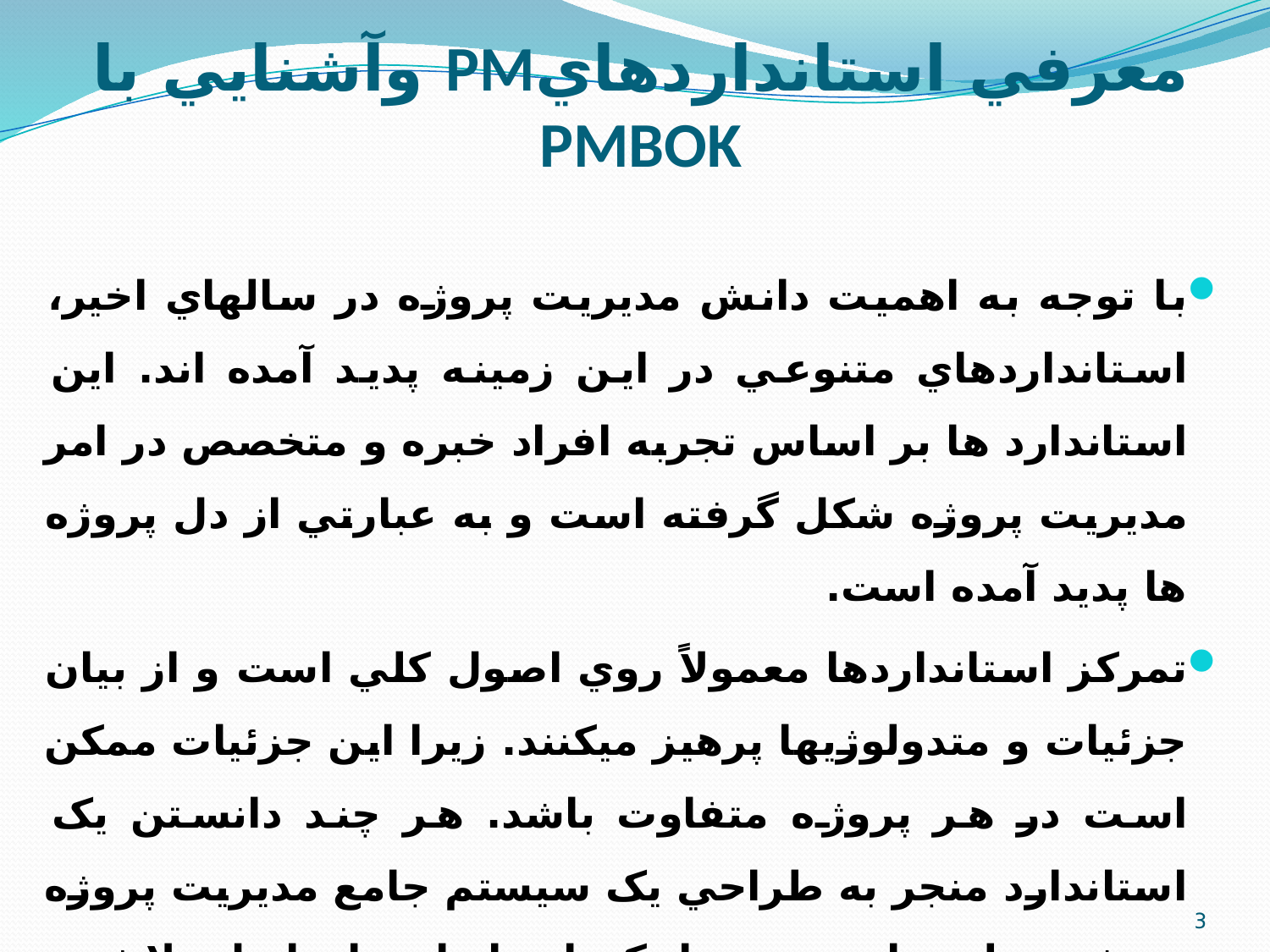

# معرفي استانداردهايPM وآشنايي با PMBOK
با توجه به اهميت دانش مديريت پروژه در سالهاي اخير، استانداردهاي متنوعي در اين زمينه پديد آمده اند. اين استاندارد ها بر اساس تجربه افراد خبره و متخصص در امر مديريت پروژه شکل گرفته است و به عبارتي از دل پروژه ها پديد آمده است.
تمرکز استانداردها معمولاً روي اصول کلي است و از بيان جزئيات و متدولوژيها پرهيز ميکنند. زيرا اين جزئيات ممکن است در هر پروژه متفاوت باشد. هر چند دانستن يک استاندارد منجر به طراحي يک سيستم جامع مديريت پروژه نميشود ولي با توجه به اينکه استانداردها حاصل تلاش و تجربيات خبرگان بوده و از دل پروژه ها بيرون  آمده اند آگاهي از آنها بسيار سودمند است.

3